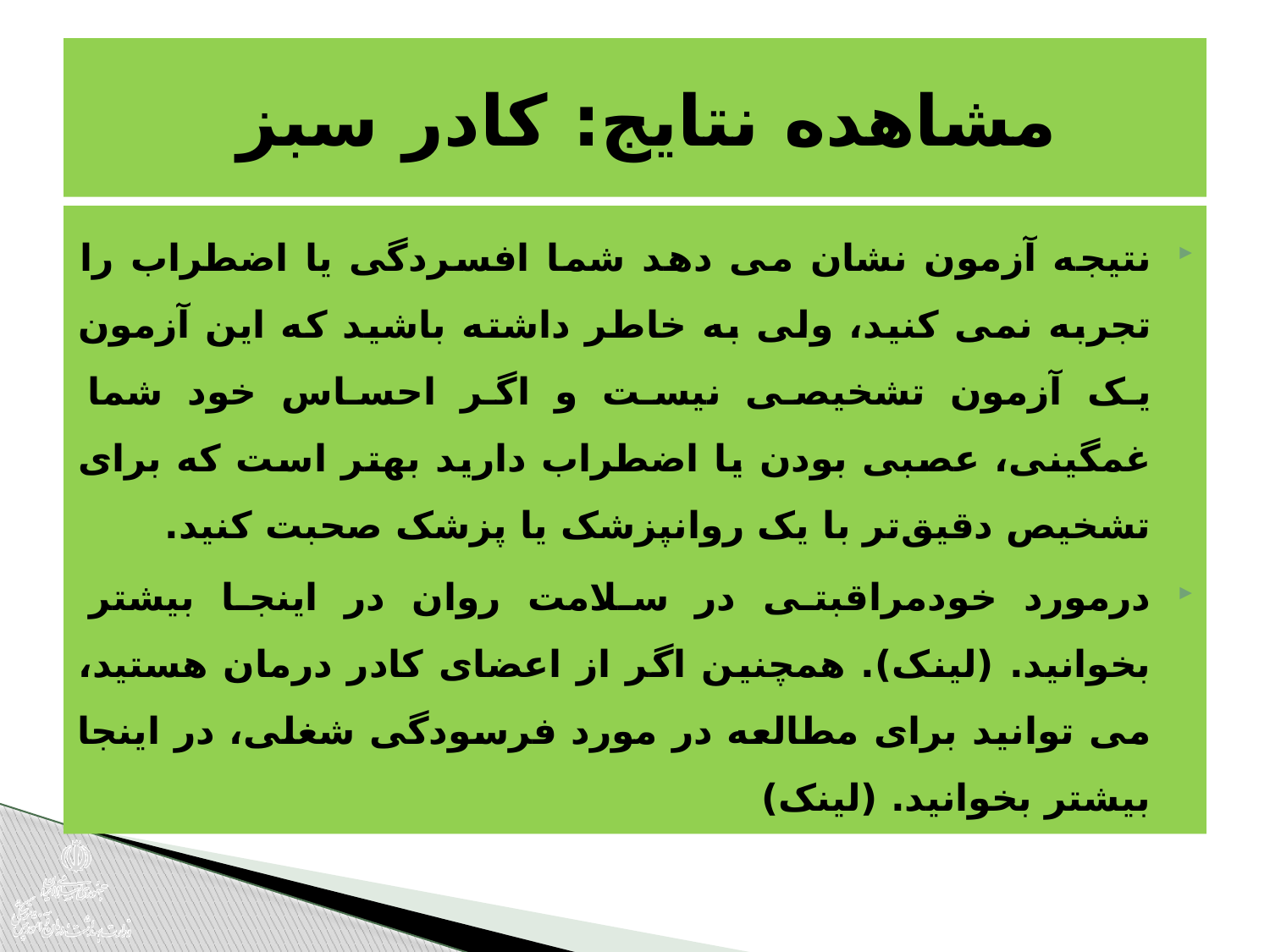

# مشاهده نتایج: کادر سبز
نتیجه آزمون نشان می دهد شما افسردگی یا اضطراب را تجربه نمی کنید، ولی به خاطر داشته باشید که این آزمون یک آزمون تشخیصی نیست و اگر احساس خود شما غمگینی، عصبی بودن یا اضطراب دارید بهتر است که برای تشخیص دقیق‌تر با یک روانپزشک یا پزشک صحبت کنید.
درمورد خودمراقبتی در سلامت روان در اینجا بیشتر بخوانید. (لینک). همچنین اگر از اعضای کادر درمان هستید، می توانید برای مطالعه در مورد فرسودگی شغلی، در اینجا بیشتر بخوانید. (لینک)